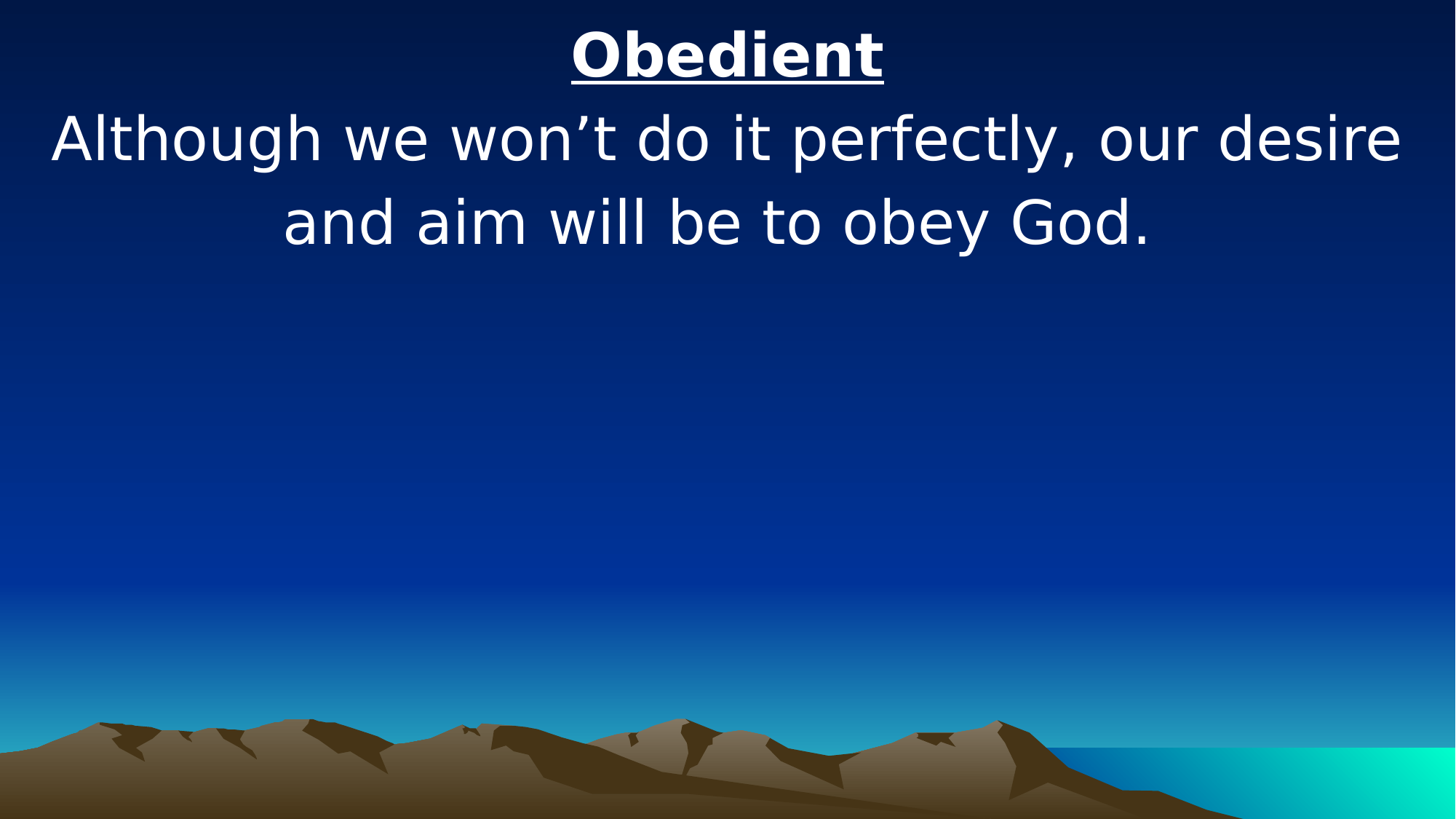

Obedient
Although we won’t do it perfectly, our desire and aim will be to obey God.